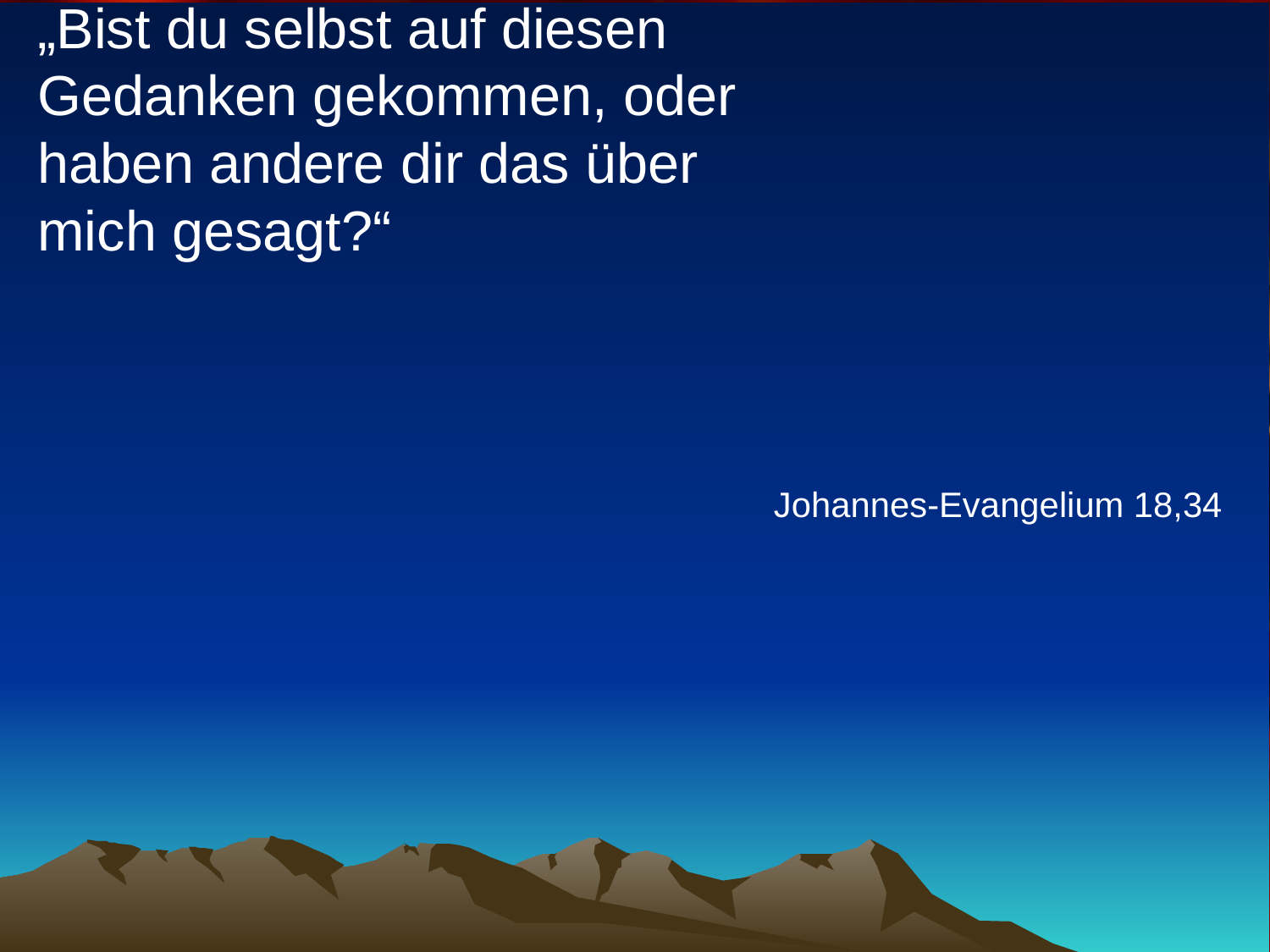

# „Bist du selbst auf diesen Gedanken gekommen, oder haben andere dir das über mich gesagt?“
Johannes-Evangelium 18,34